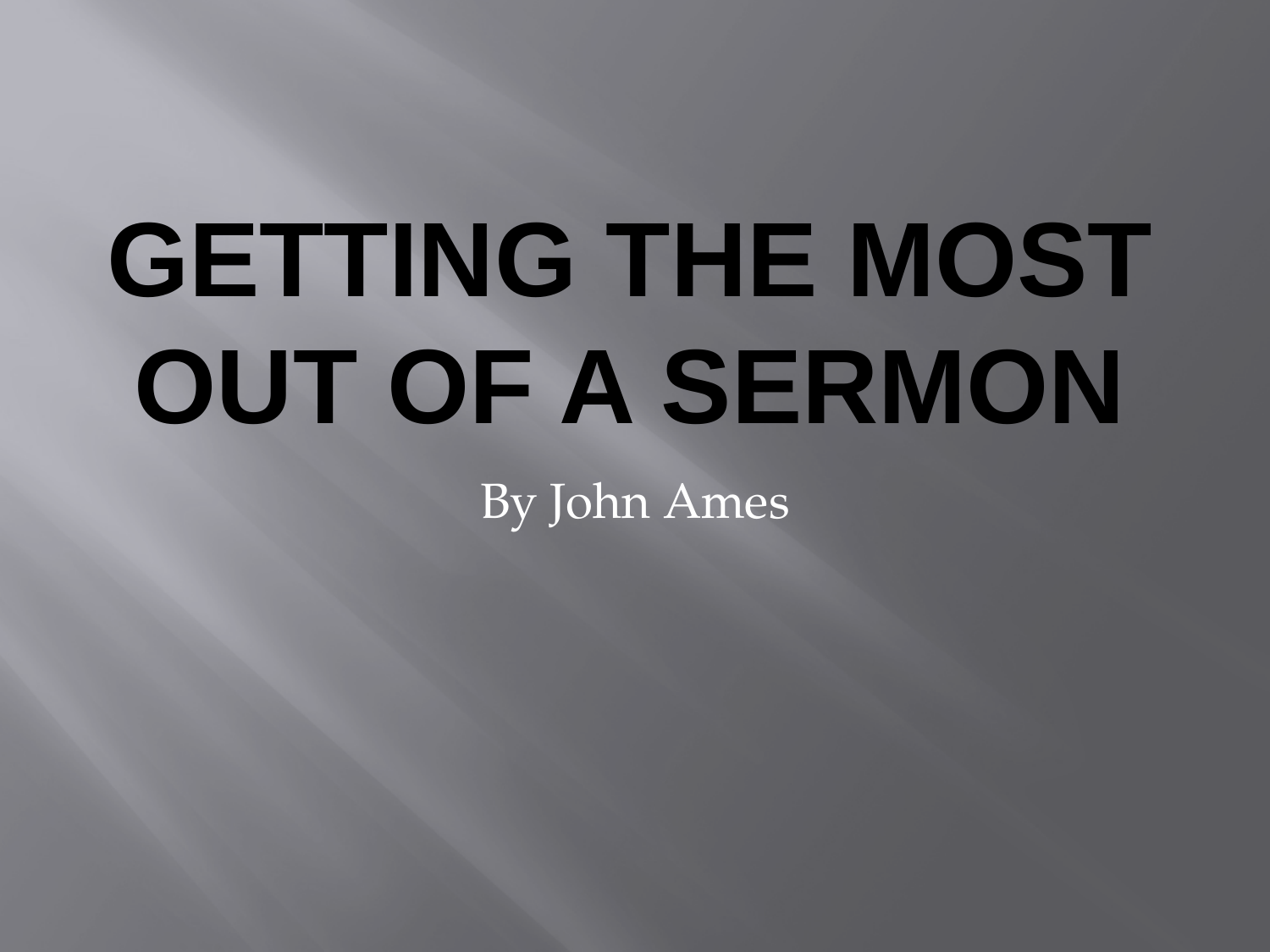

# GETTING THE MOST OUT OF A SERMON
By John Ames